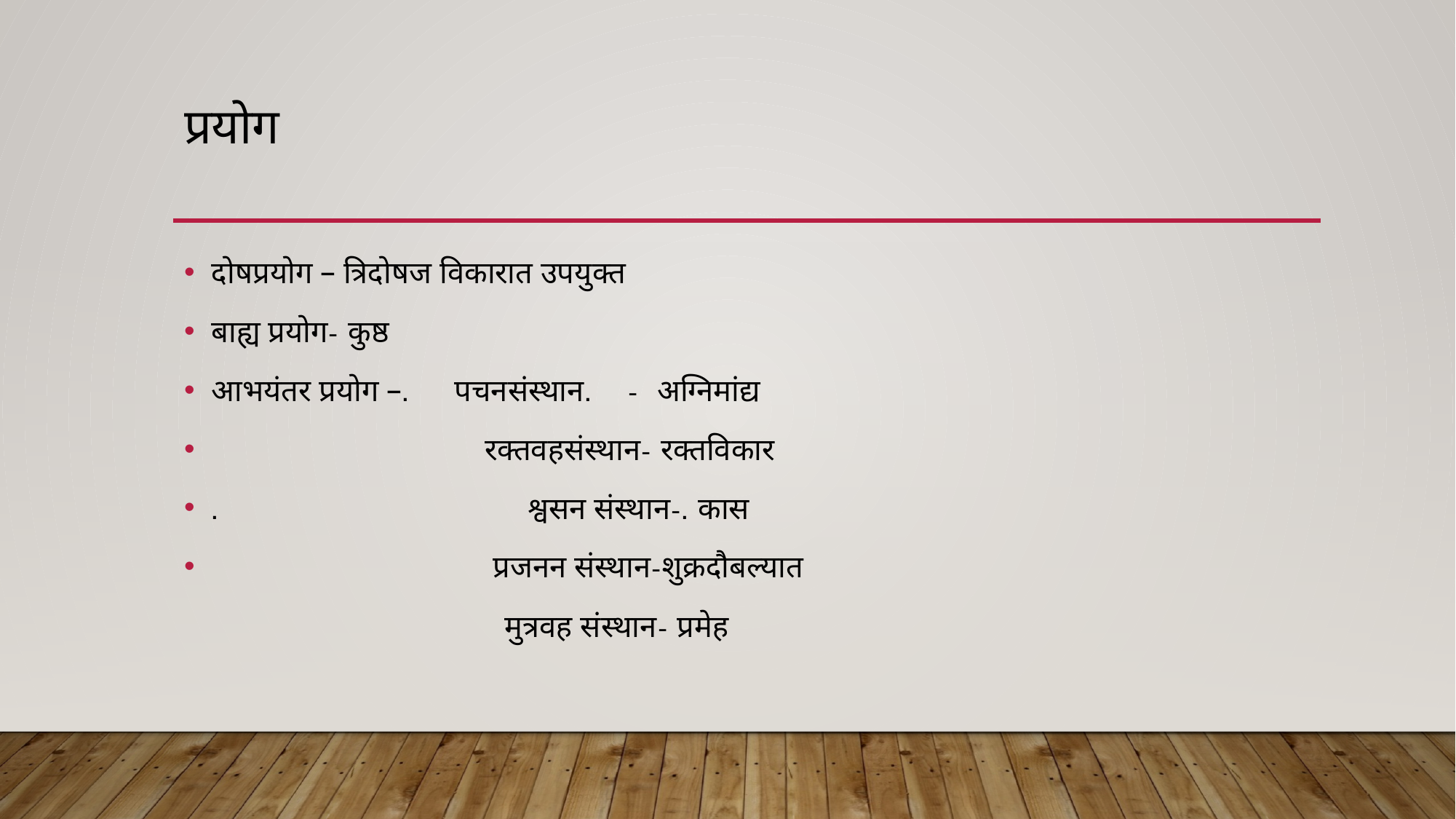

# प्रयोग
दोषप्रयोग – त्रिदोषज विकारात उपयुक्त
बाह्य प्रयोग- कुष्ठ
आभयंतर प्रयोग –.     पचनसंस्थान.    -  अग्निमांद्य
                                   रक्तवहसंस्थान- रक्तविकार
.                                  श्वसन संस्थान-. कास
                                    प्रजनन संस्थान-शुक्रदौबल्यात
                                         मुत्रवह संस्थान- प्रमेह